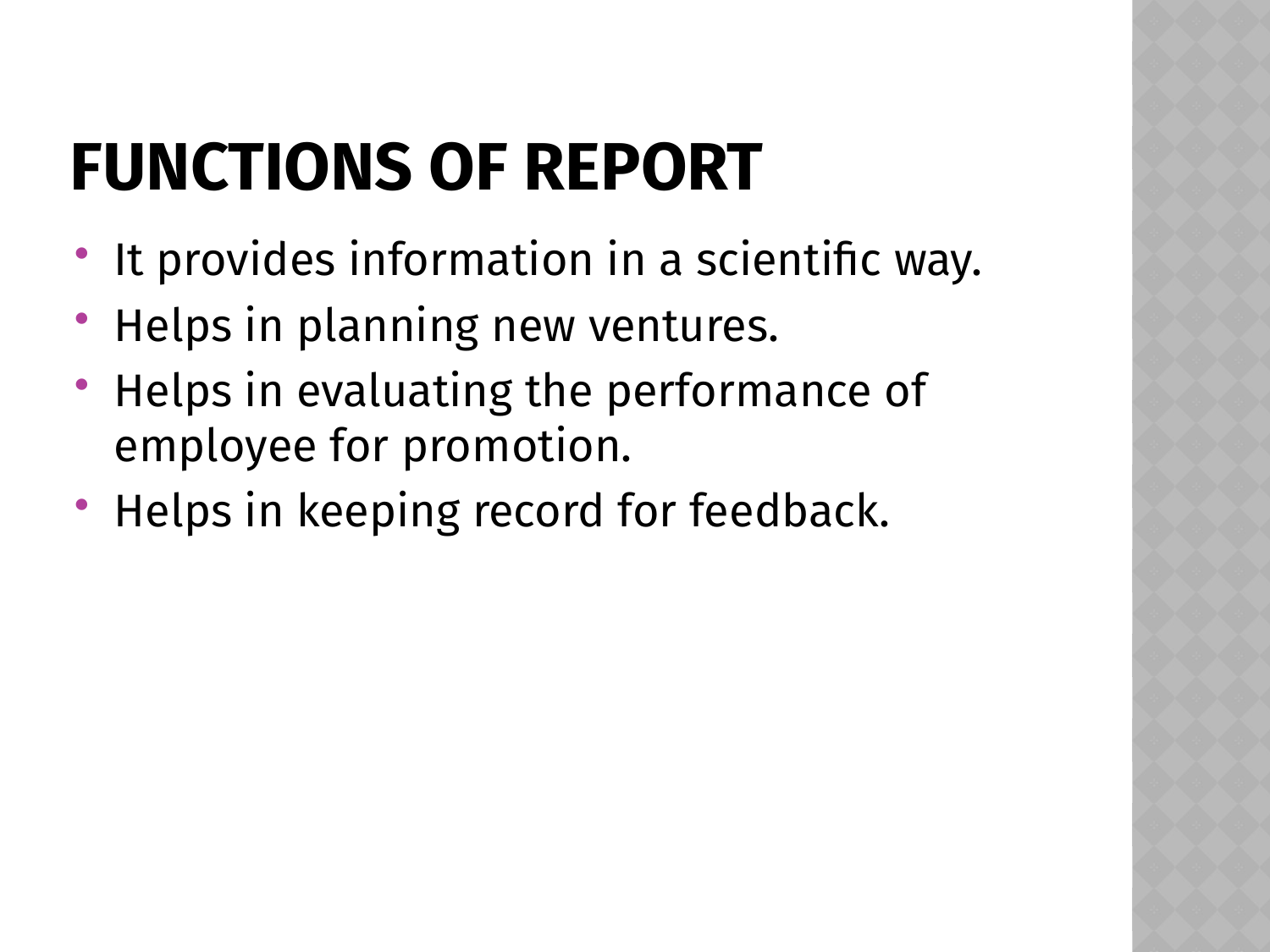

# Functions of Report
It provides information in a scientific way.
Helps in planning new ventures.
Helps in evaluating the performance of employee for promotion.
Helps in keeping record for feedback.